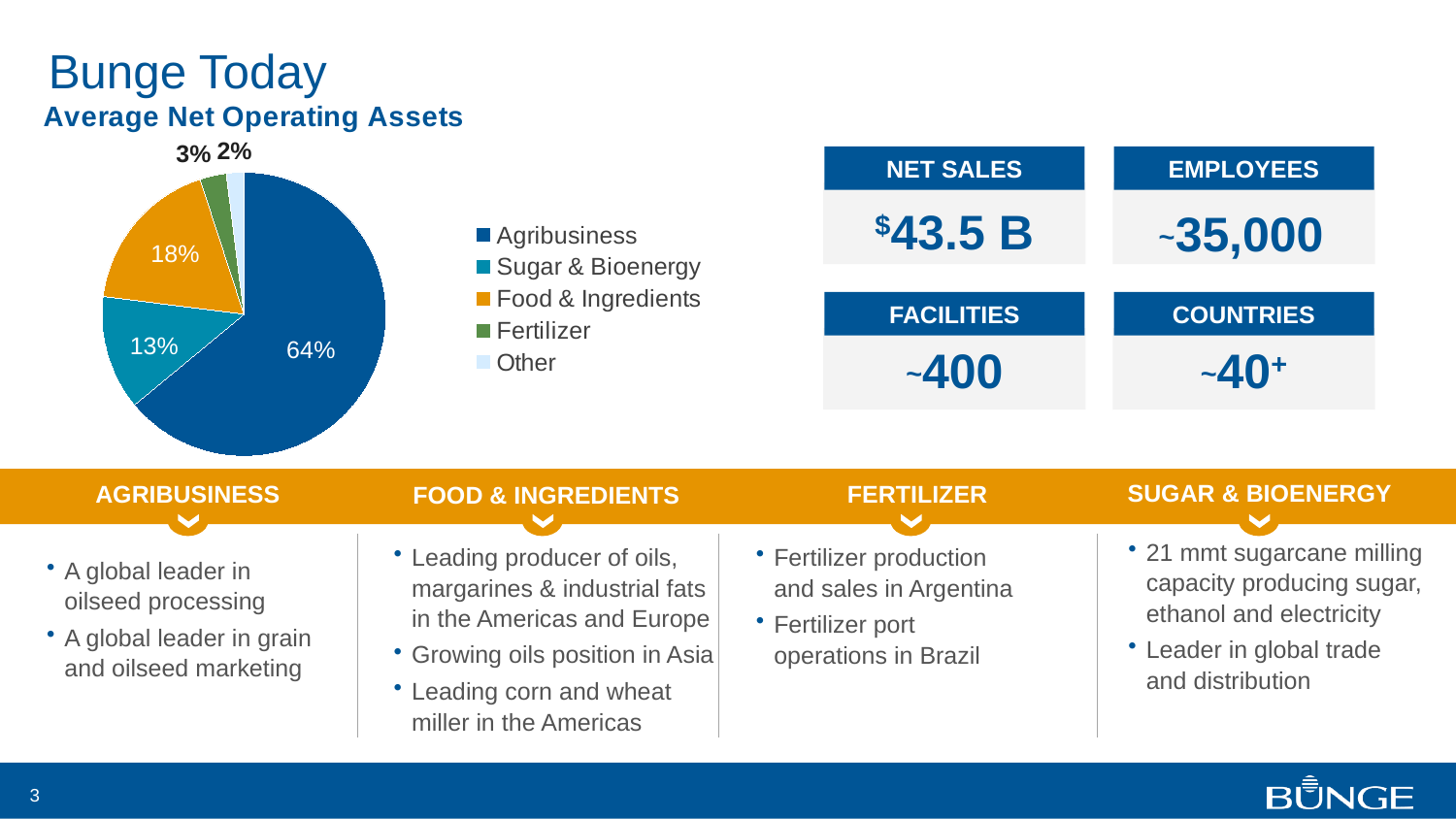

Bunge Today

### Chart: Average Net Operating Assets

| Category | Series 1 |
|---|---|
| Agribusiness | 0.64 |
| Sugar & Bioenergy | 0.13 |
| Food & Ingredients | 0.18 |
| Fertilizer | 0.03 |
| Other | 0.02 |
NET SALES
EMPLOYEES

$43.5 B

~35,000
FACILITIES
COUNTRIES
~400
~40+

Sugar & Bioenergy
Fertilizer
Agribusiness
Food & Ingredients

21 mmt sugarcane milling capacity producing sugar, ethanol and electricity
Leader in global trade
and distribution
Leading producer of oils, margarines & industrial fats in the Americas and Europe
Growing oils position in Asia
Leading corn and wheat miller in the Americas
Fertilizer production and sales in Argentina
Fertilizer port operations in Brazil
A global leader in oilseed processing
A global leader in grain and oilseed marketing